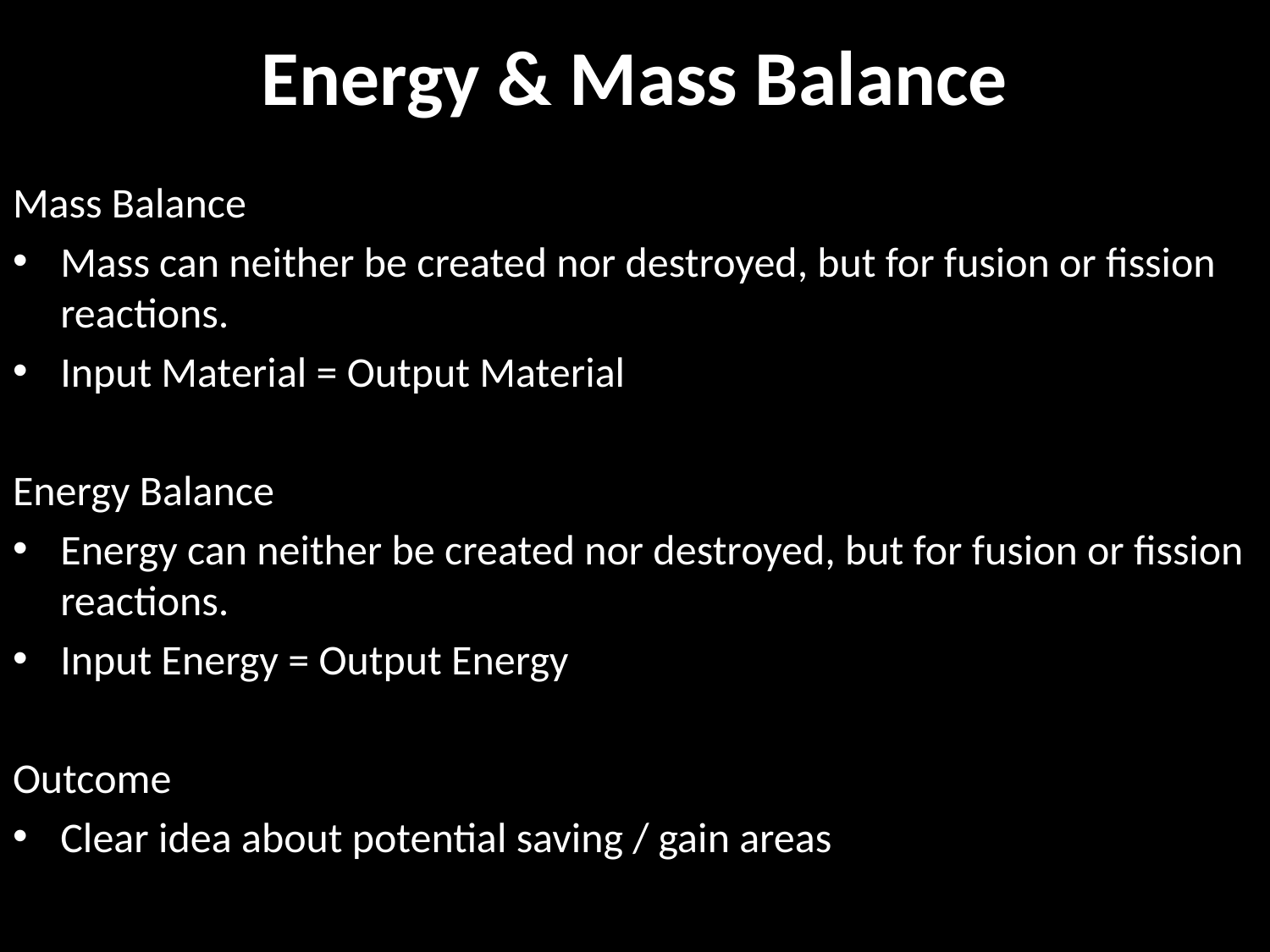

# Energy & Mass Balance
Mass Balance
Mass can neither be created nor destroyed, but for fusion or fission reactions.
Input Material = Output Material

Energy Balance
Energy can neither be created nor destroyed, but for fusion or fission reactions.
Input Energy = Output Energy

Outcome
Clear idea about potential saving / gain areas